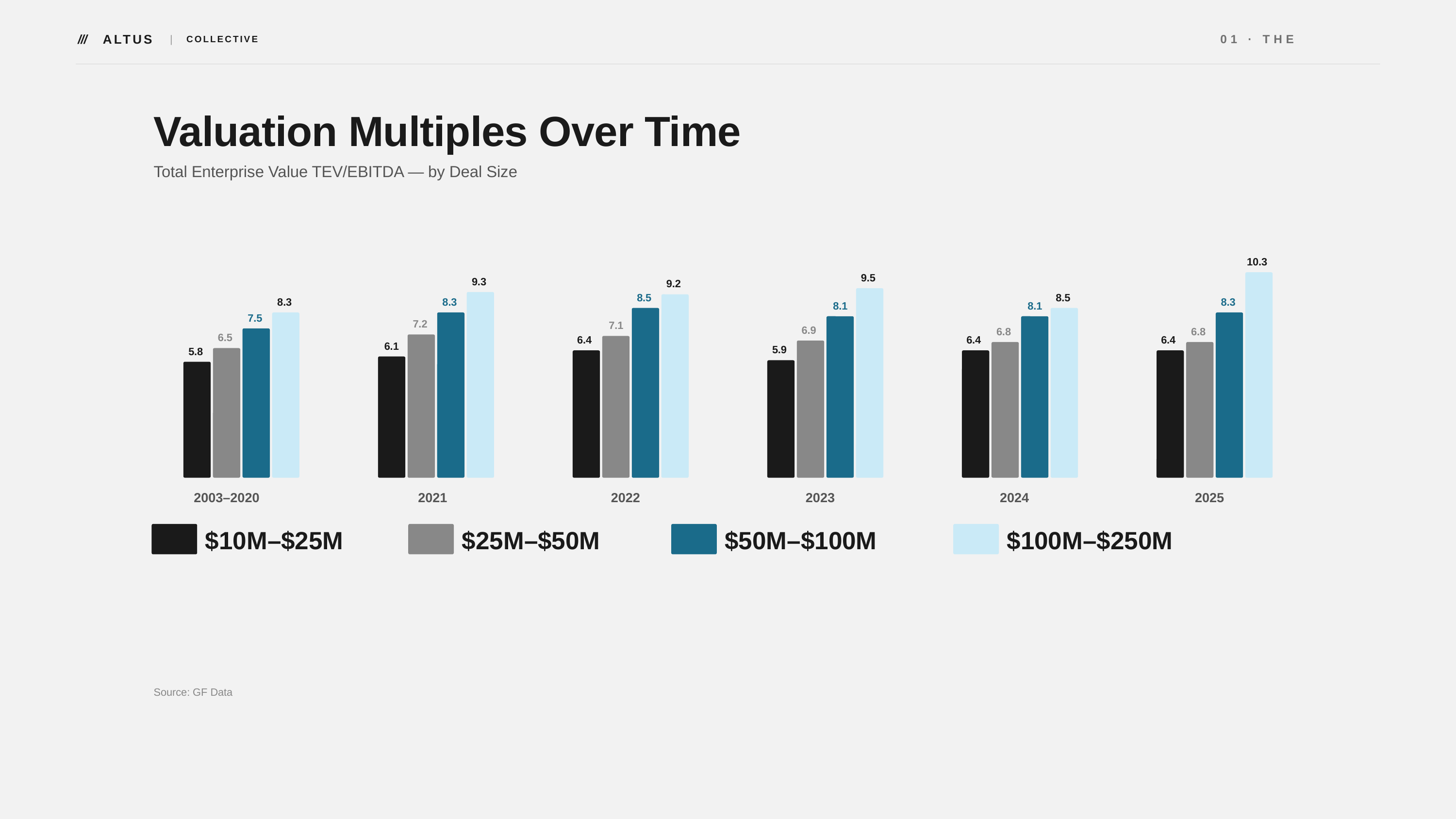

///
ALTUS
01 · THE DATA
|
COLLECTIVE

Valuation Multiples Over Time
Total Enterprise Value TEV/EBITDA — by Deal Size
10.3
9.5

9.3
9.2

8.5
8.5

8.3
8.3

8.3
8.1
8.1

7.5

7.2

7.1
6.9
6.8
6.8

6.5
6.4
6.4
6.4

6.1

5.9

5.8

2003–2020
2021
2022
2023
2024
2025

$10M–$25M
$25M–$50M
$50M–$100M
$100M–$250M
Source: GF Data